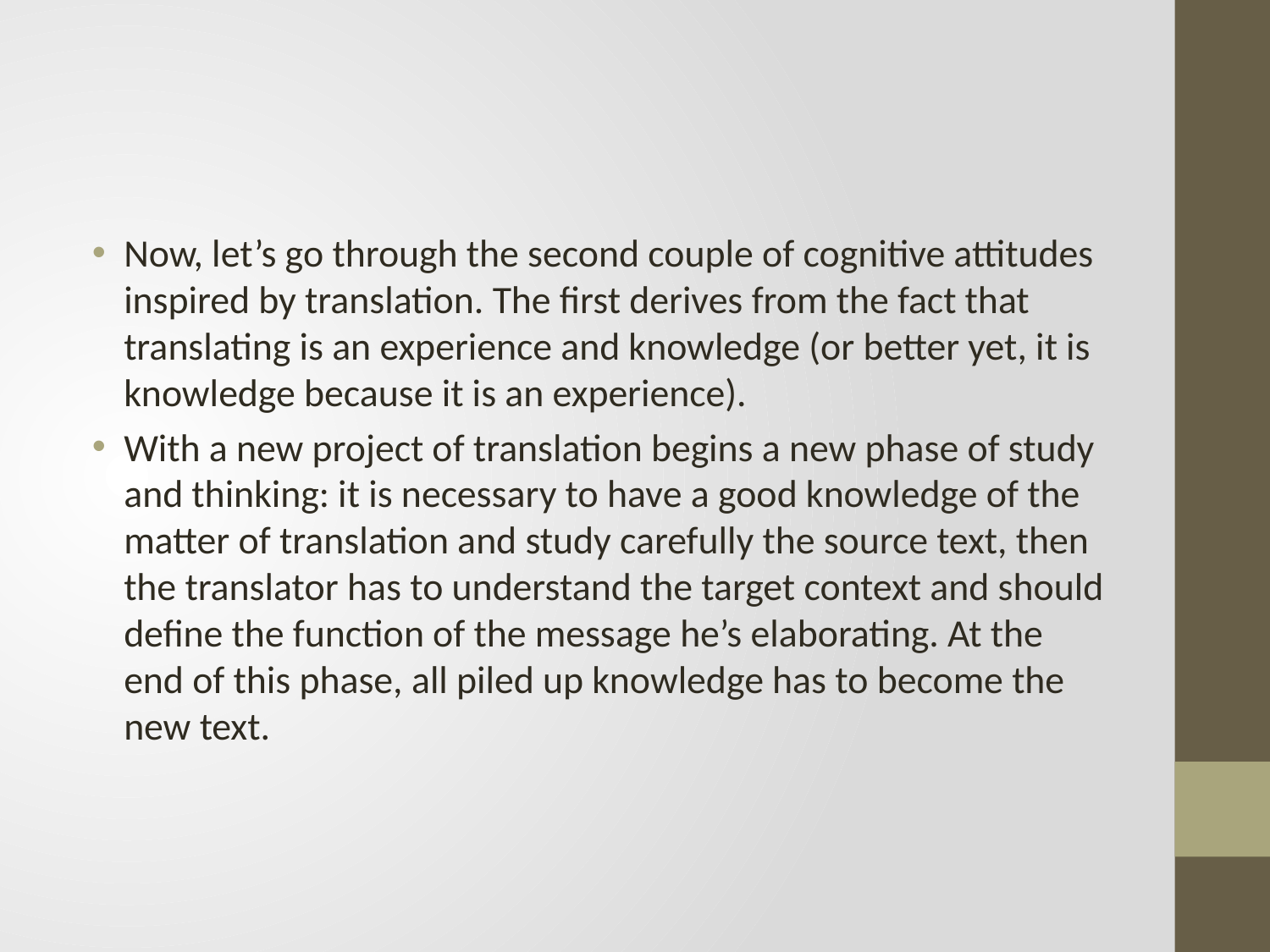

#
Now, let’s go through the second couple of cognitive attitudes inspired by translation. The first derives from the fact that translating is an experience and knowledge (or better yet, it is knowledge because it is an experience).
With a new project of translation begins a new phase of study and thinking: it is necessary to have a good knowledge of the matter of translation and study carefully the source text, then the translator has to understand the target context and should define the function of the message he’s elaborating. At the end of this phase, all piled up knowledge has to become the new text.